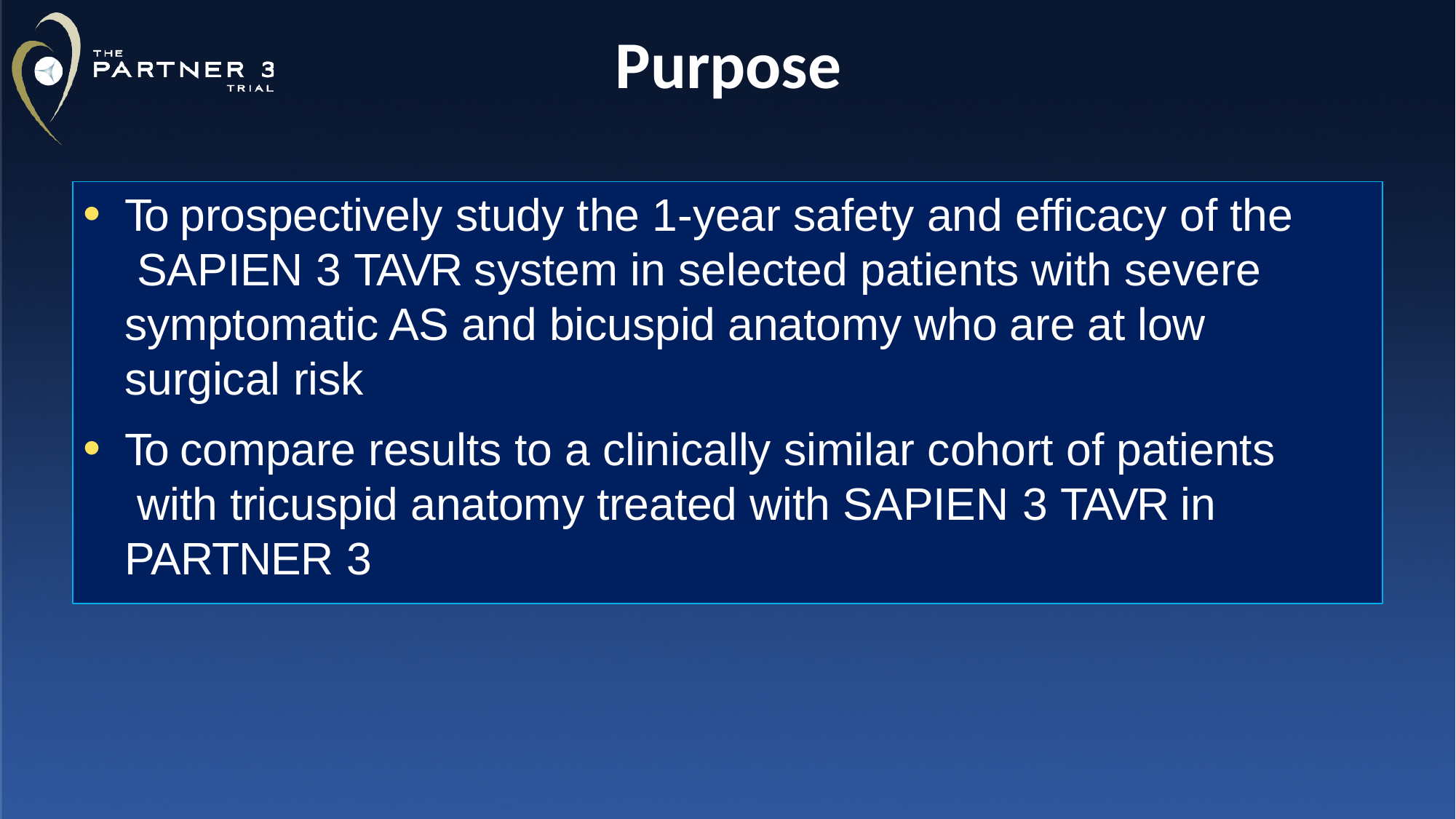

# Purpose

To prospectively study the 1-year safety and efficacy of the  SAPIEN 3 TAVR system in selected patients with severe  symptomatic AS and bicuspid anatomy who are at low  surgical risk
To compare results to a clinically similar cohort of patients  with tricuspid anatomy treated with SAPIEN 3 TAVR in  PARTNER 3